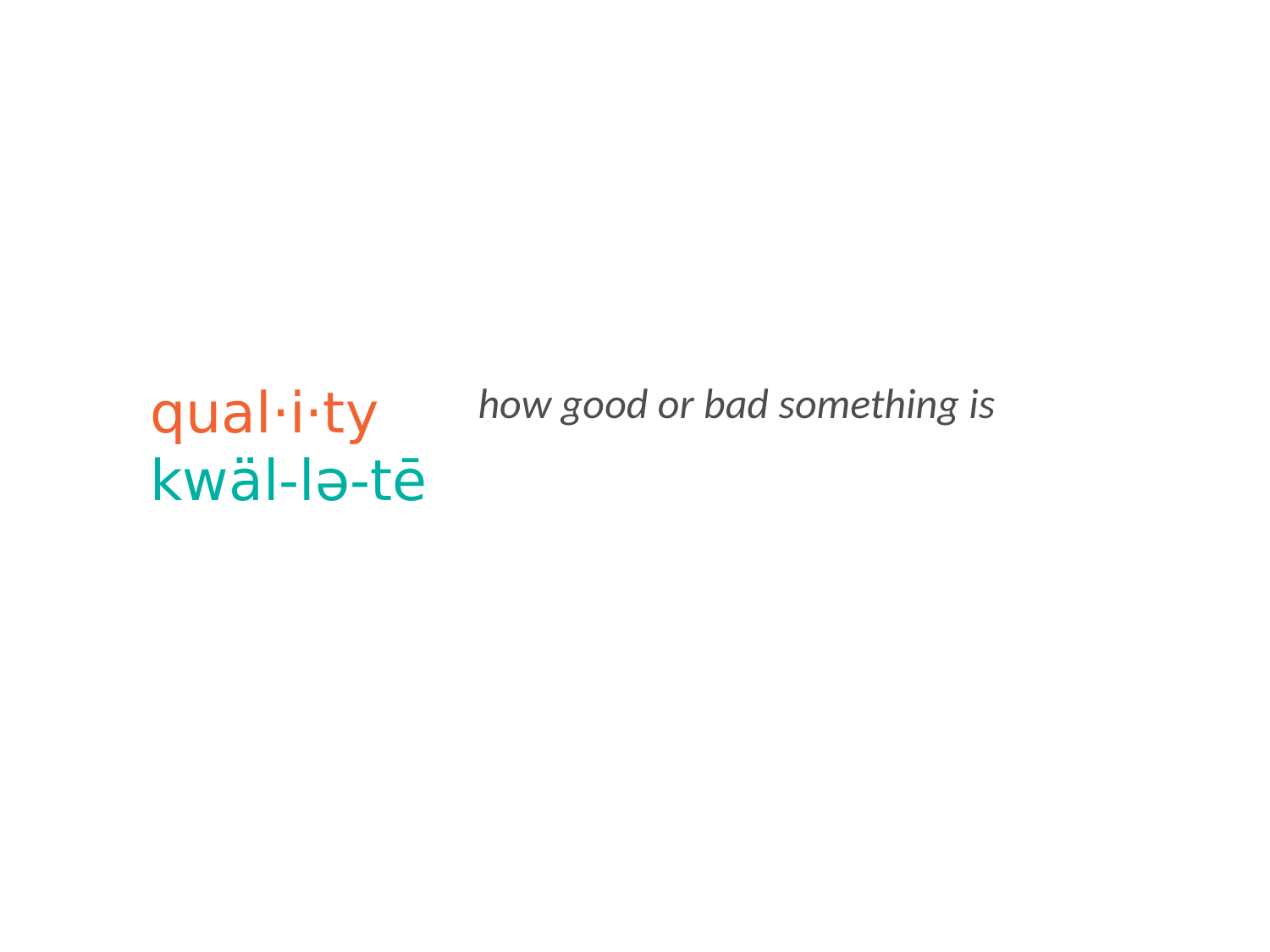

qual·i·ty
kwäl-lə-tē
how good or bad something is